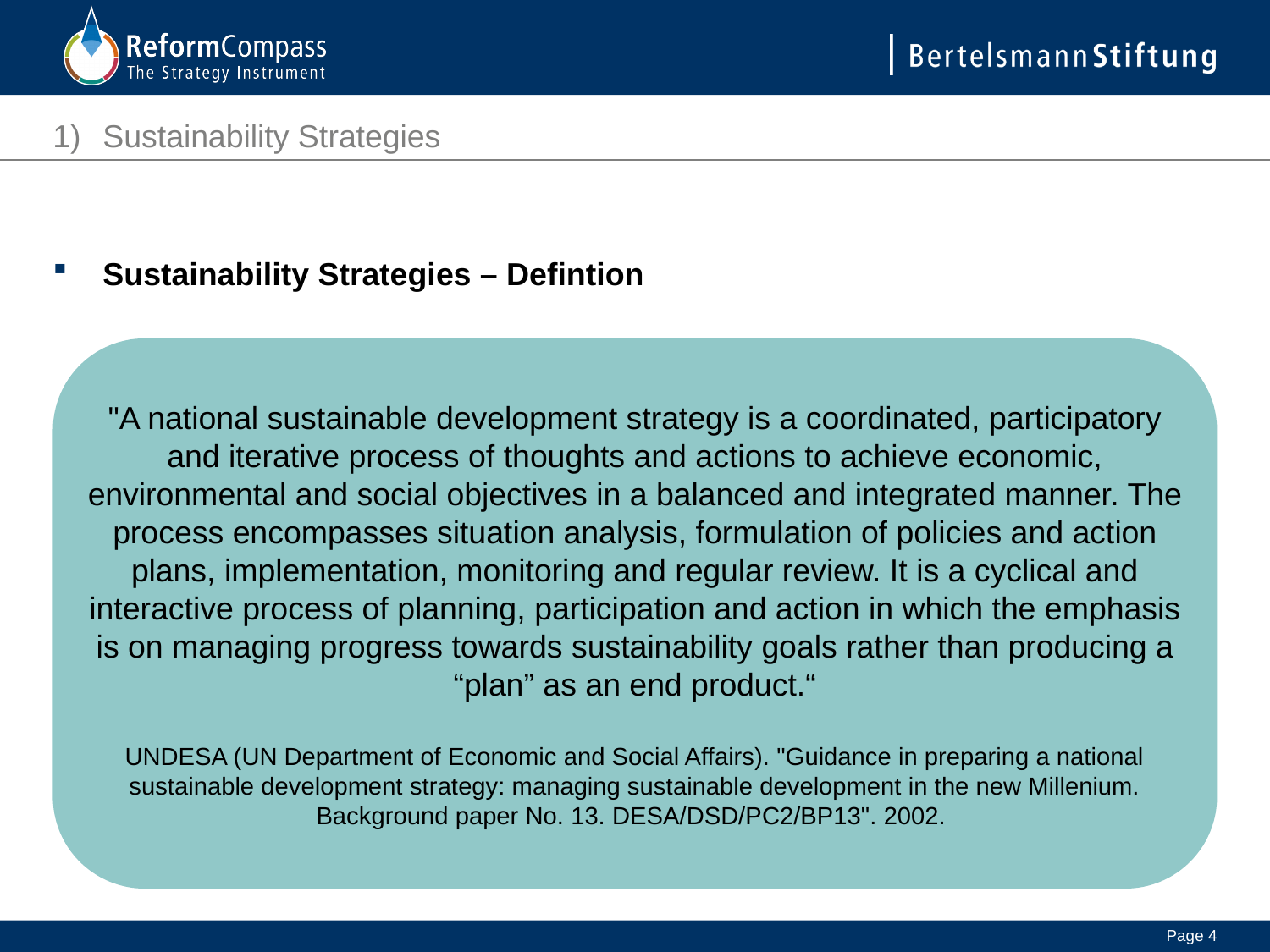

# 1)	Sustainability Strategies
Sustainability Strategies – Defintion
"A national sustainable development strategy is a coordinated, participatory and iterative process of thoughts and actions to achieve economic, environmental and social objectives in a balanced and integrated manner. The process encompasses situation analysis, formulation of policies and action plans, implementation, monitoring and regular review. It is a cyclical and interactive process of planning, participation and action in which the emphasis is on managing progress towards sustainability goals rather than producing a “plan” as an end product.“

UNDESA (UN Department of Economic and Social Affairs). "Guidance in preparing a national sustainable development strategy: managing sustainable development in the new Millenium. Background paper No. 13. DESA/DSD/PC2/BP13". 2002.
Page 4